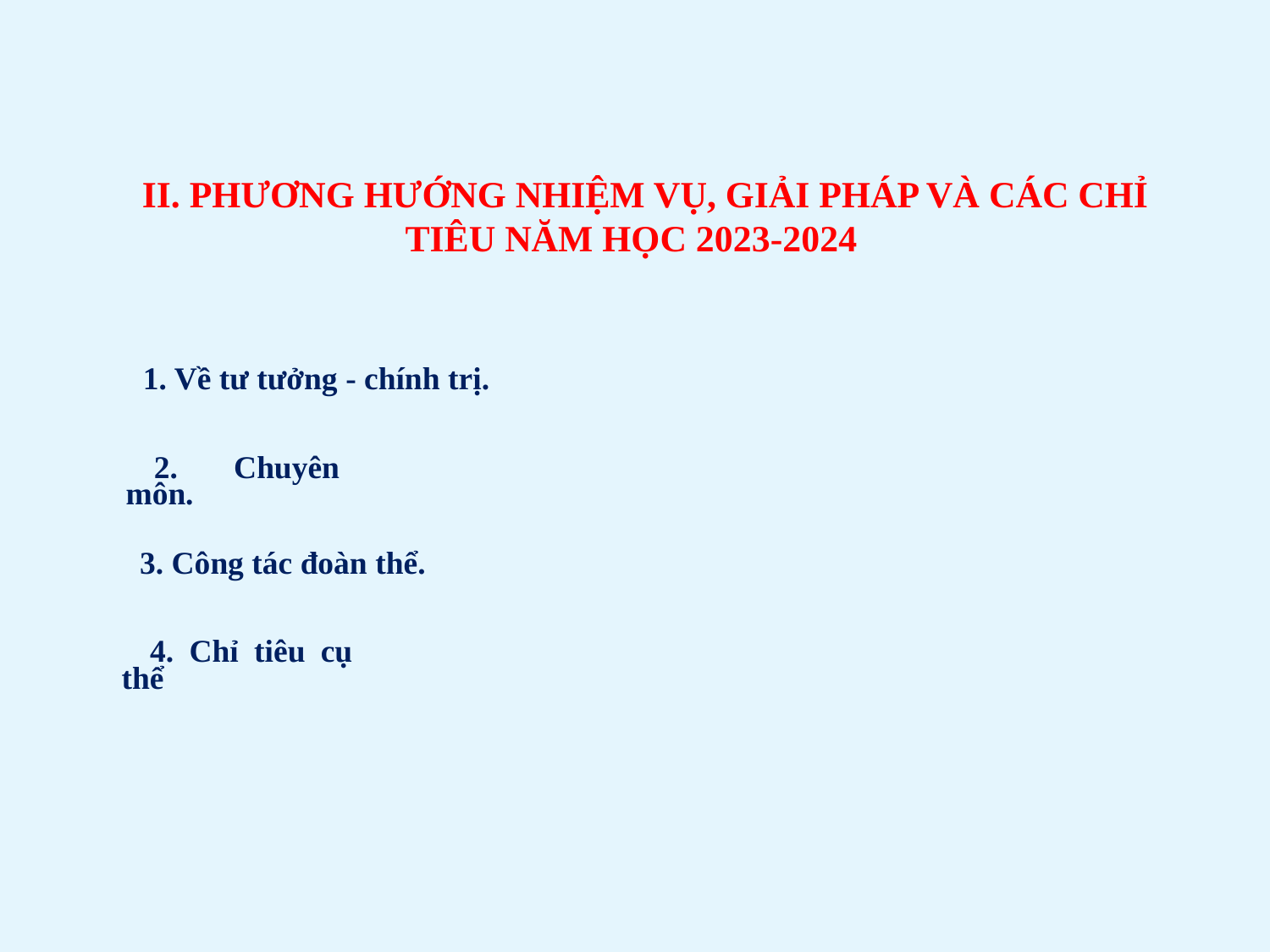

II. PHƯƠNG HƯỚNG NHIỆM VỤ, GIẢI PHÁP VÀ CÁC CHỈ TIÊU NĂM HỌC 2023-2024
1. Về tư tưởng - chính trị.
2. Chuyên môn.
 3. Công tác đoàn thể.
4. Chỉ tiêu cụ thể